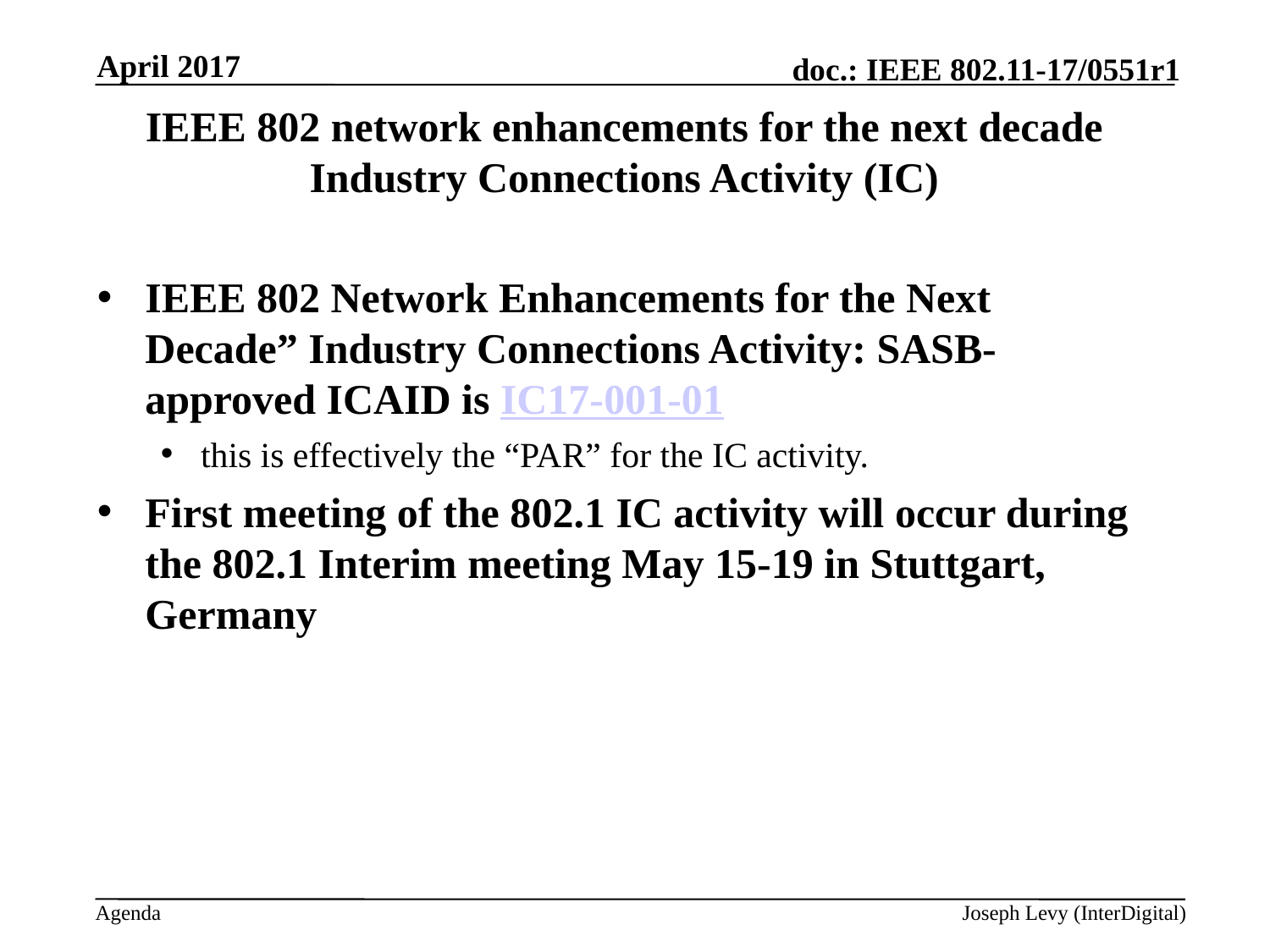

April 2017
# IEEE 802 network enhancements for the next decade Industry Connections Activity (IC)
IEEE 802 Network Enhancements for the Next Decade” Industry Connections Activity: SASB-approved ICAID is IC17-001-01
this is effectively the “PAR” for the IC activity.
First meeting of the 802.1 IC activity will occur during the 802.1 Interim meeting May 15-19 in Stuttgart, Germany
Joseph Levy (InterDigital)